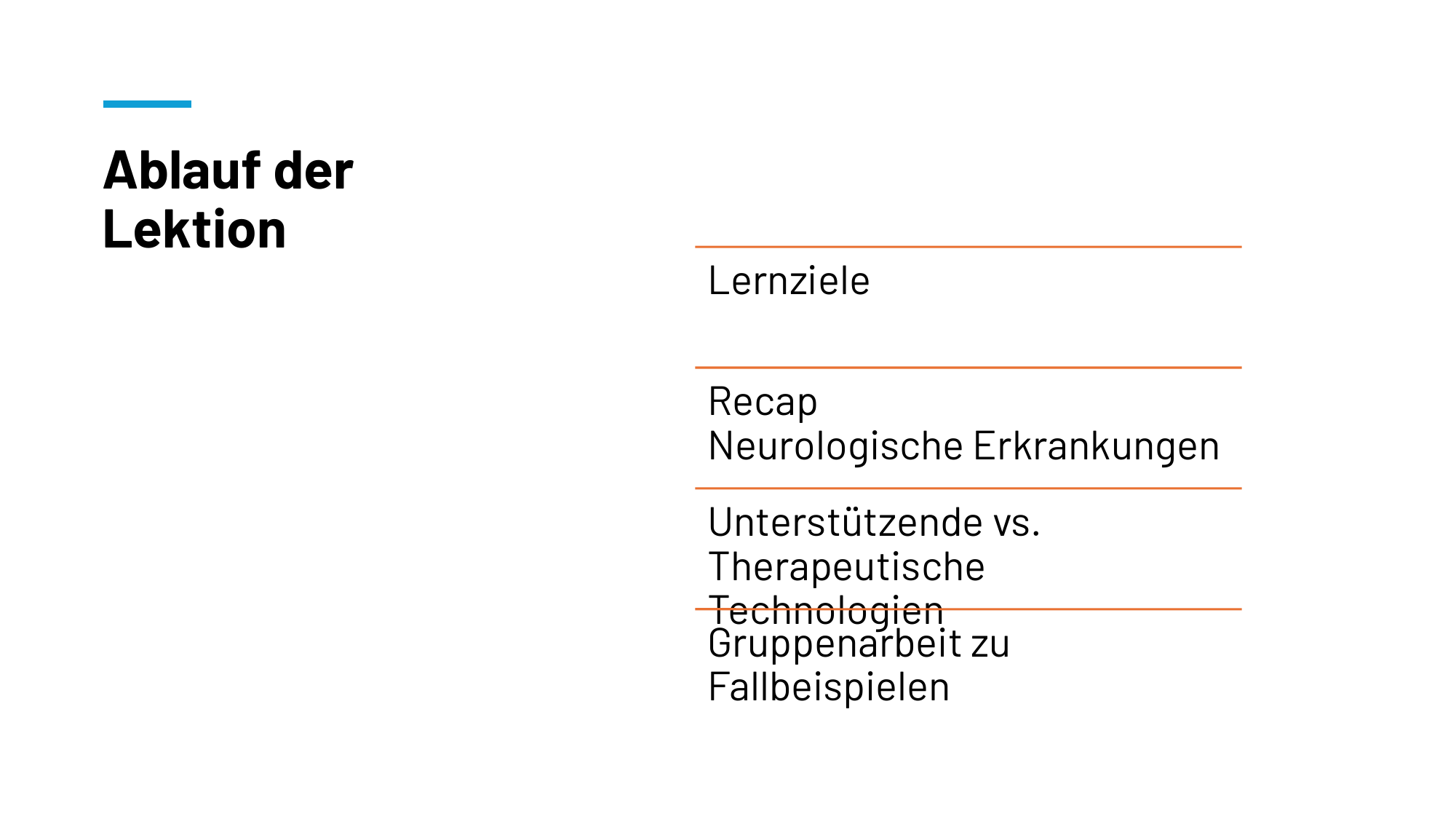

# Ablauf der Lektion
Lernziele
Recap
Neurologische Erkrankungen
Unterstützende vs. Therapeutische Technologien
Gruppenarbeit zu Fallbeispielen